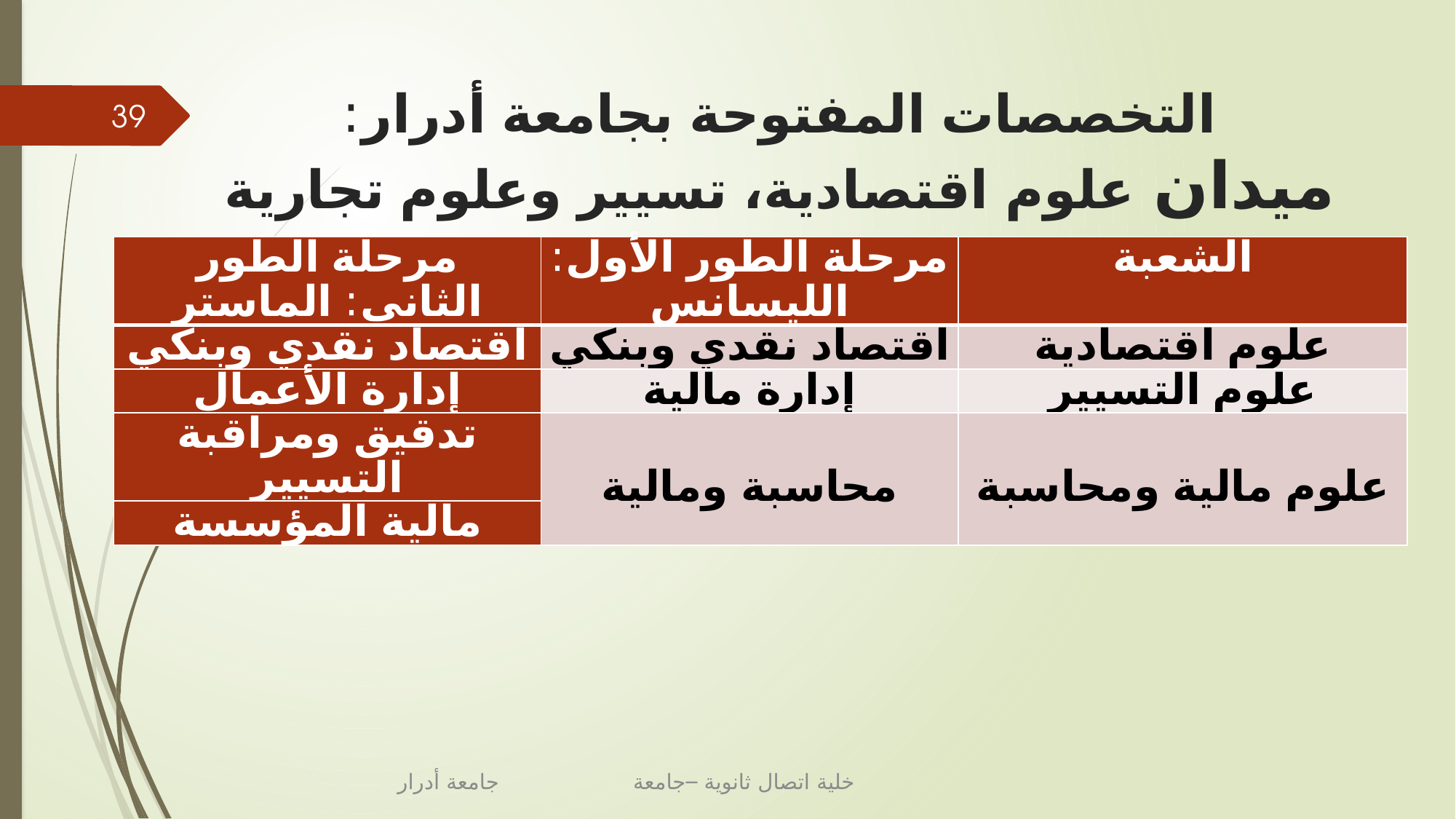

# التخصصات المفتوحة بجامعة أدرار: ميدان علوم اقتصادية، تسيير وعلوم تجارية
39
| مرحلة الطور الثاني: الماستر | مرحلة الطور الأول: الليسانس | الشعبة |
| --- | --- | --- |
| اقتصاد نقدي وبنكي | اقتصاد نقدي وبنكي | علوم اقتصادية |
| إدارة الأعمال | إدارة مالية | علوم التسيير |
| تدقيق ومراقبة التسيير | محاسبة ومالية | علوم مالية ومحاسبة |
| مالية المؤسسة |  |  |
خلية اتصال ثانوية –جامعة                    جامعة أدرار